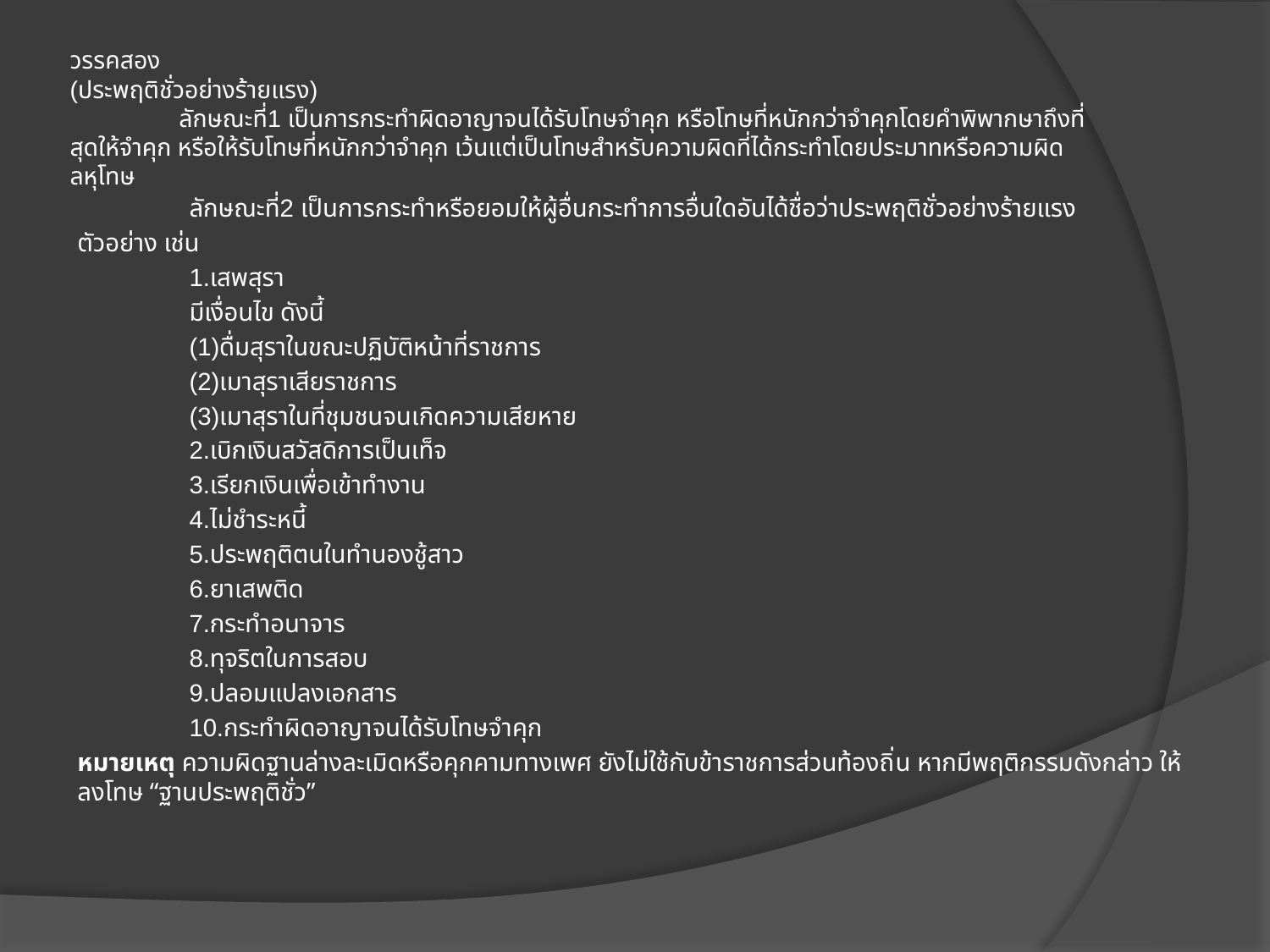

# วรรคสอง (ประพฤติชั่วอย่างร้ายแรง) ลักษณะที่1 เป็นการกระทำผิดอาญาจนได้รับโทษจำคุก หรือโทษที่หนักกว่าจำคุกโดยคำพิพากษาถึงที่สุดให้จำคุก หรือให้รับโทษที่หนักกว่าจำคุก เว้นแต่เป็นโทษสำหรับความผิดที่ได้กระทำโดยประมาทหรือความผิดลหุโทษ
	ลักษณะที่2 เป็นการกระทำหรือยอมให้ผู้อื่นกระทำการอื่นใดอันได้ชื่อว่าประพฤติชั่วอย่างร้ายแรง
ตัวอย่าง เช่น
	1.เสพสุรา
	มีเงื่อนไข ดังนี้
		(1)ดื่มสุราในขณะปฏิบัติหน้าที่ราชการ
		(2)เมาสุราเสียราชการ
		(3)เมาสุราในที่ชุมชนจนเกิดความเสียหาย
	2.เบิกเงินสวัสดิการเป็นเท็จ
	3.เรียกเงินเพื่อเข้าทำงาน
	4.ไม่ชำระหนี้
	5.ประพฤติตนในทำนองชู้สาว
	6.ยาเสพติด
	7.กระทำอนาจาร
	8.ทุจริตในการสอบ
	9.ปลอมแปลงเอกสาร
	10.กระทำผิดอาญาจนได้รับโทษจำคุก
หมายเหตุ ความผิดฐานล่างละเมิดหรือคุกคามทางเพศ ยังไม่ใช้กับข้าราชการส่วนท้องถิ่น หากมีพฤติกรรมดังกล่าว ให้ลงโทษ “ฐานประพฤติชั่ว”